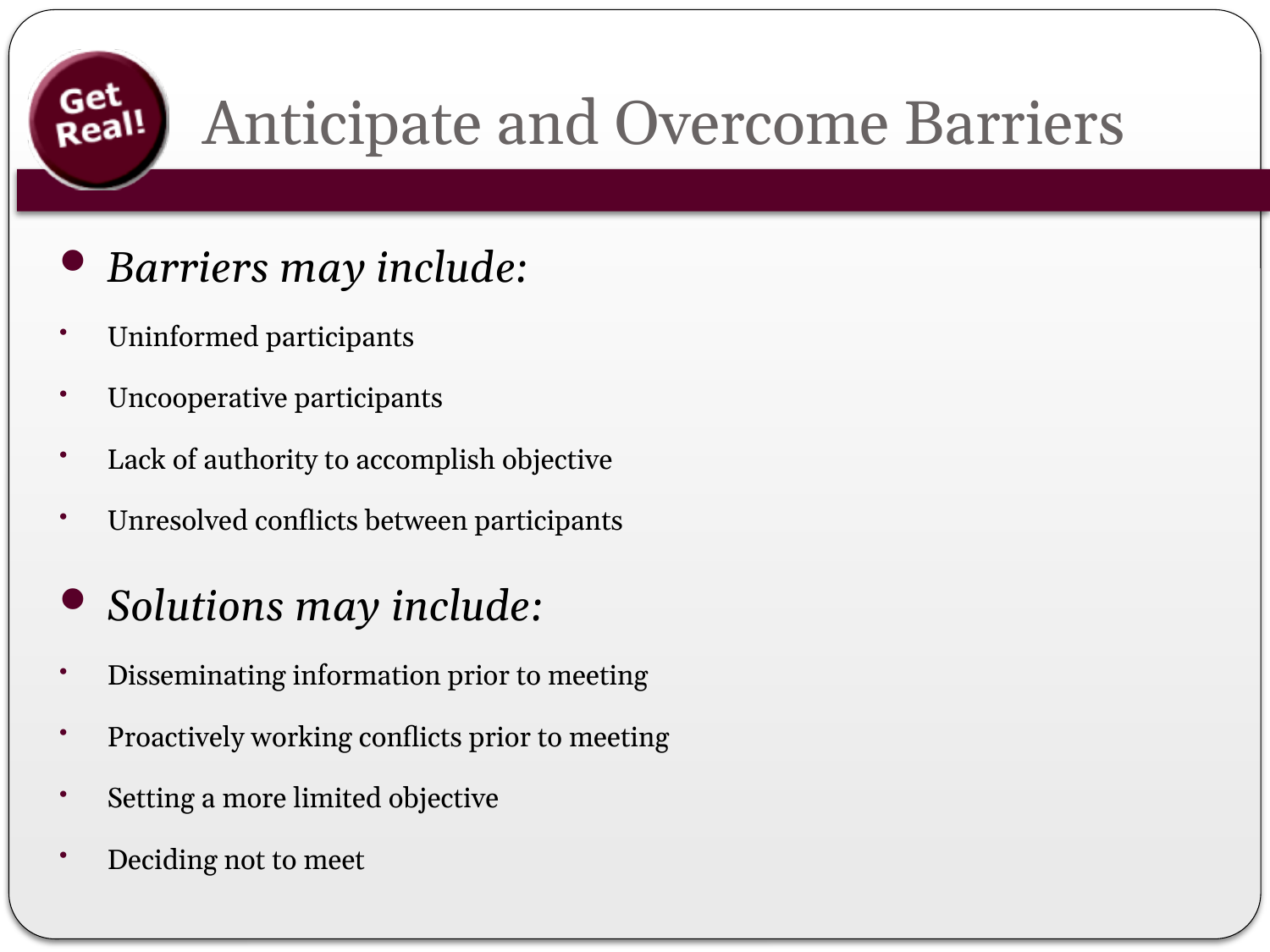

# Anticipate and Overcome Barriers
Barriers may include:
Uninformed participants
Uncooperative participants
Lack of authority to accomplish objective
Unresolved conflicts between participants
Solutions may include:
Disseminating information prior to meeting
Proactively working conflicts prior to meeting
Setting a more limited objective
Deciding not to meet